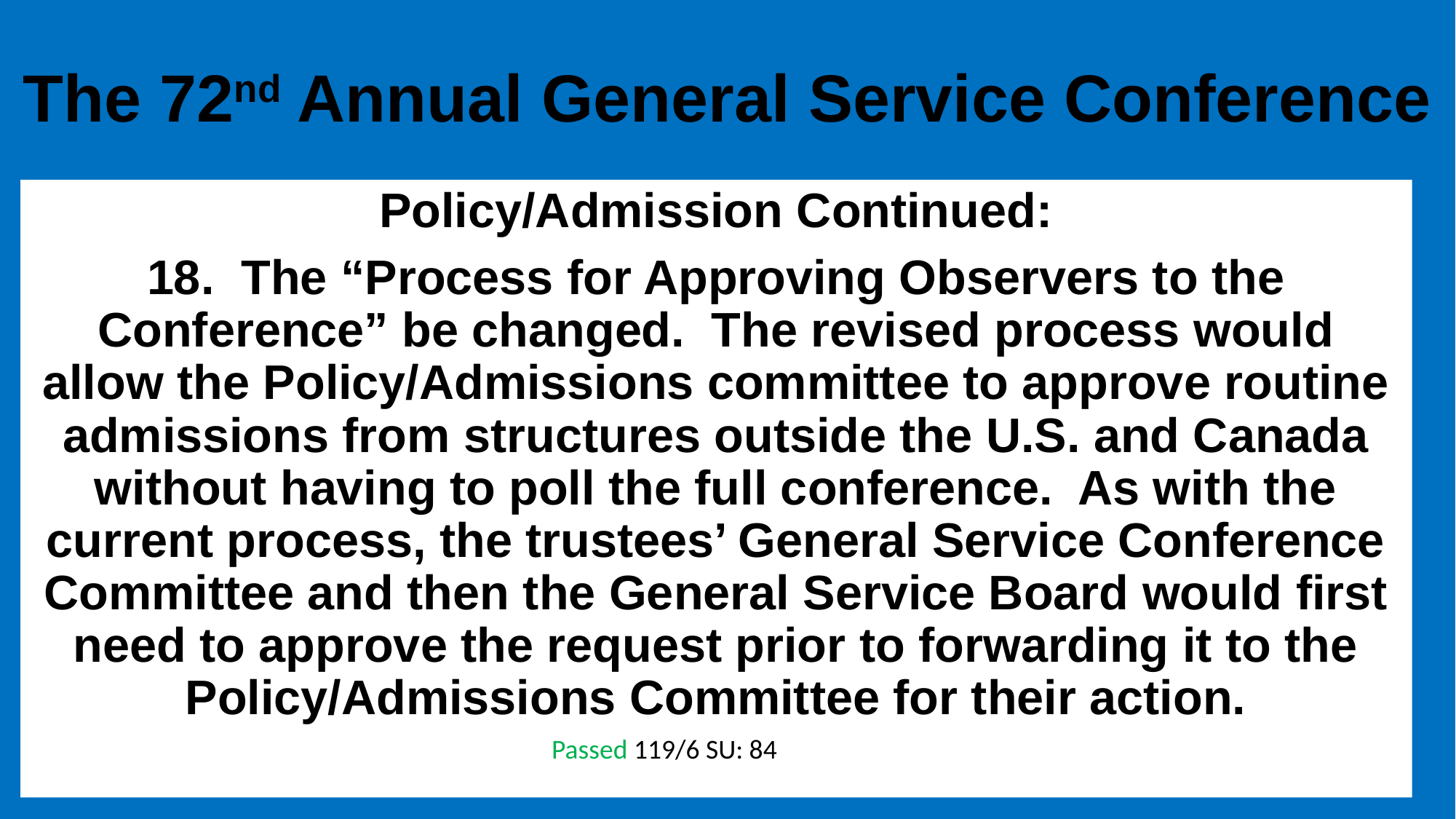

# The 72nd Annual General Service Conference
Policy/Admission Continued:
18.  The “Process for Approving Observers to the Conference” be changed.  The revised process would allow the Policy/Admissions committee to approve routine admissions from structures outside the U.S. and Canada without having to poll the full conference.  As with the current process, the trustees’ General Service Conference Committee and then the General Service Board would first need to approve the request prior to forwarding it to the Policy/Admissions Committee for their action.
Passed 119/6 SU: 84